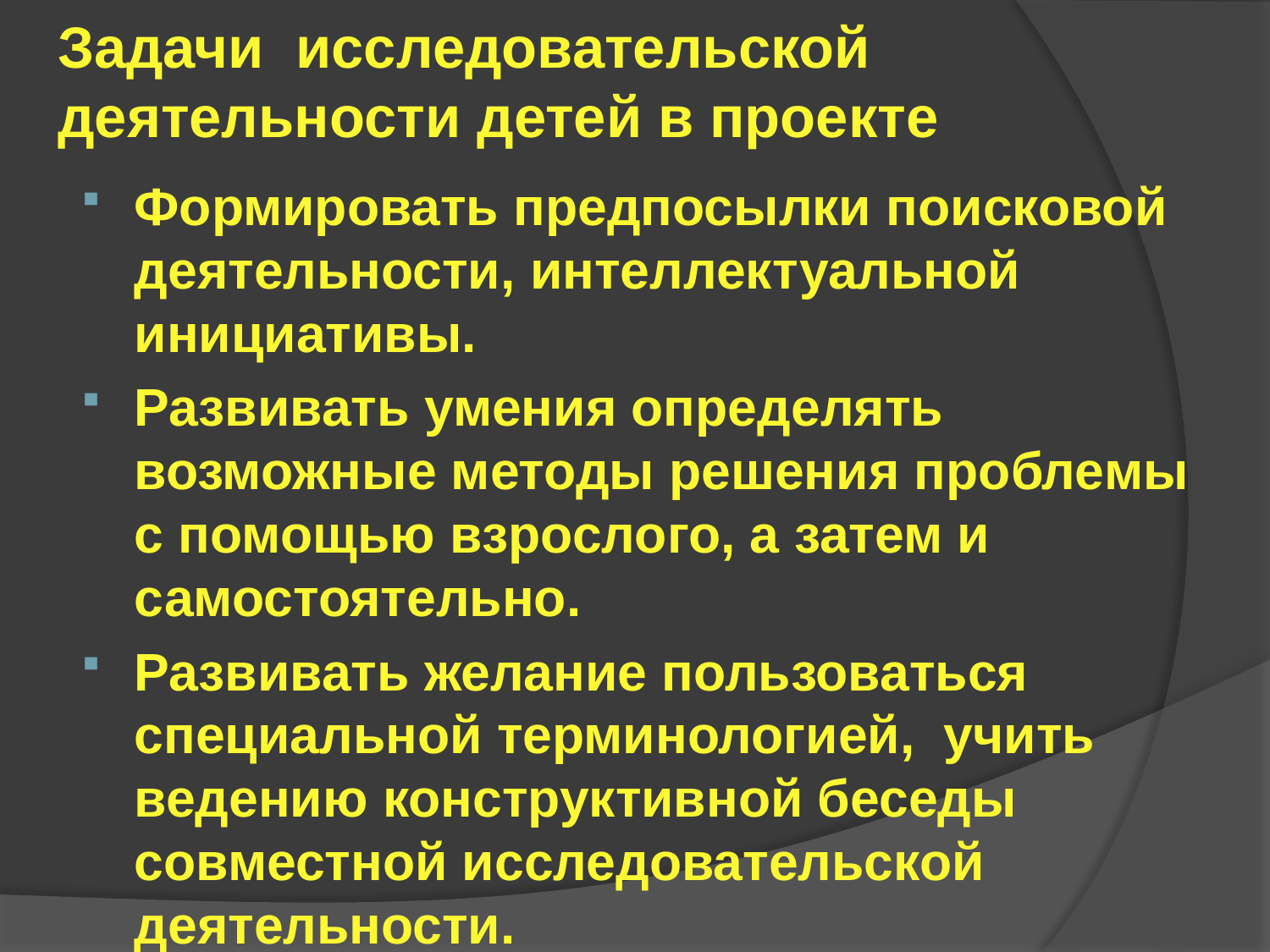

Задачи  исследовательской деятельности детей в проекте
Формировать предпосылки поисковой деятельности, интеллектуальной инициативы.
Развивать умения определять возможные методы решения проблемы с помощью взрослого, а затем и самостоятельно.
Развивать желание пользоваться специальной терминологией,  учить ведению конструктивной беседы совместной исследовательской деятельности.